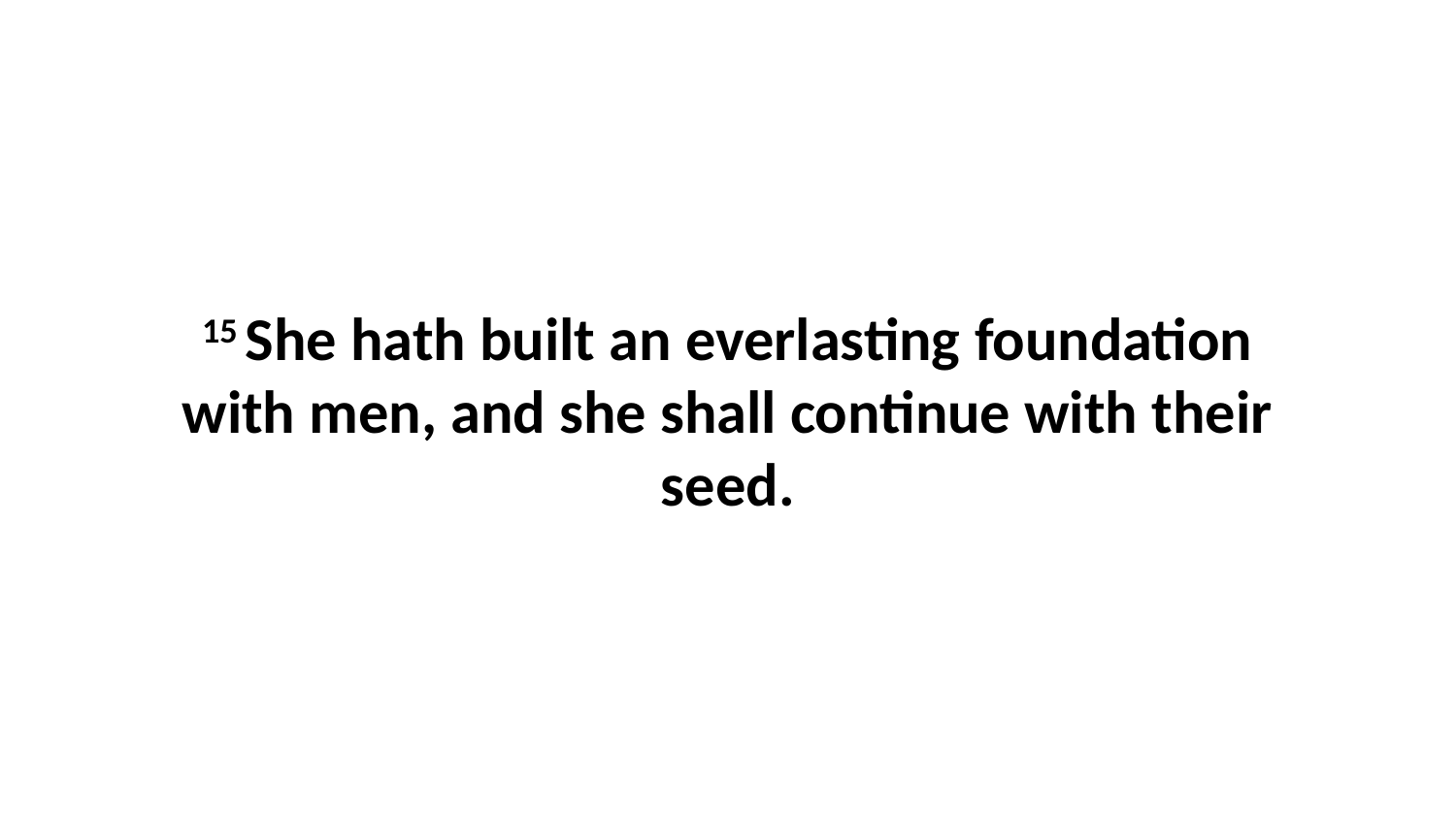

15 She hath built an everlasting foundation with men, and she shall continue with their seed.